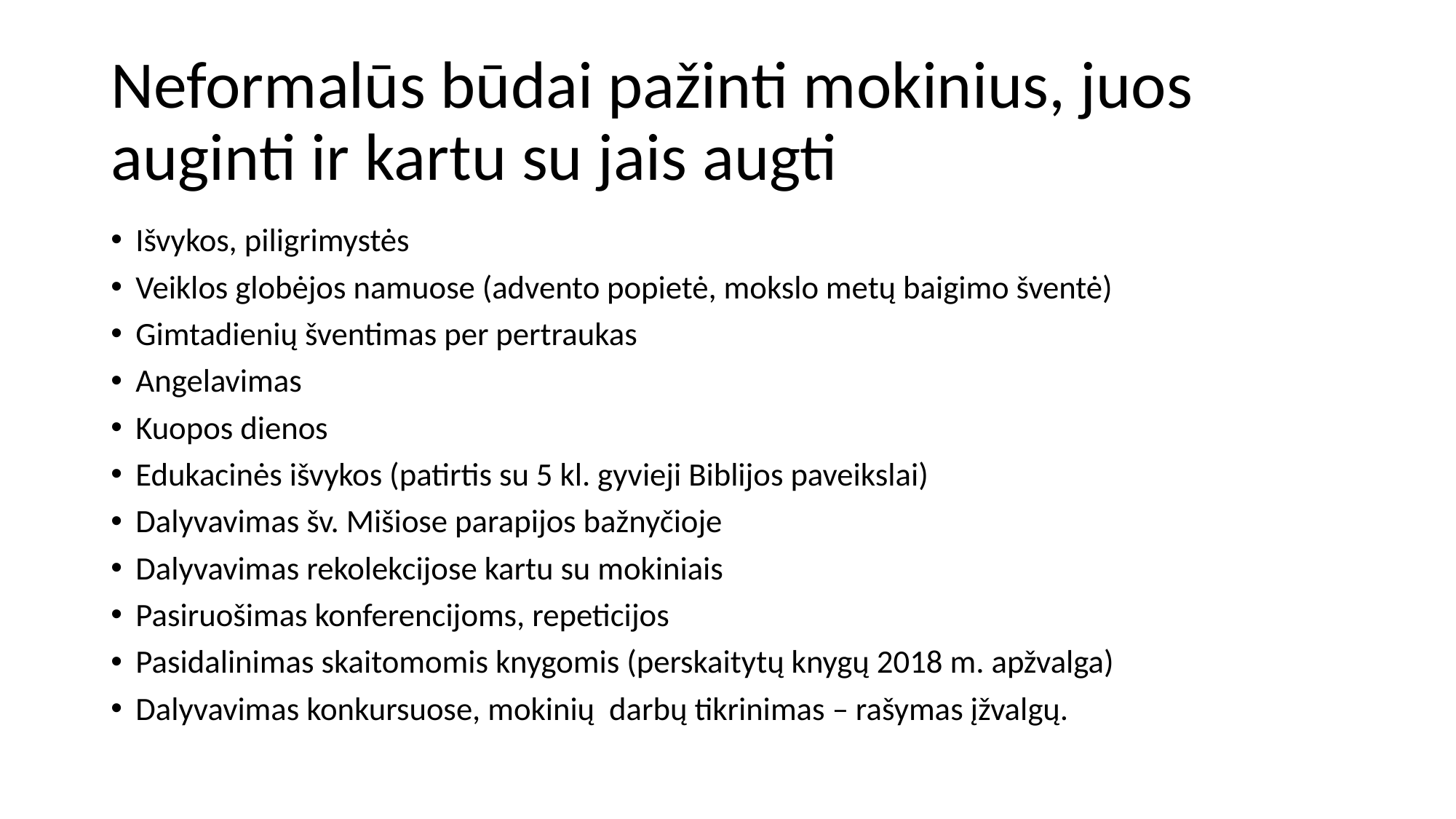

# Neformalūs būdai pažinti mokinius, juos auginti ir kartu su jais augti
Išvykos, piligrimystės
Veiklos globėjos namuose (advento popietė, mokslo metų baigimo šventė)
Gimtadienių šventimas per pertraukas
Angelavimas
Kuopos dienos
Edukacinės išvykos (patirtis su 5 kl. gyvieji Biblijos paveikslai)
Dalyvavimas šv. Mišiose parapijos bažnyčioje
Dalyvavimas rekolekcijose kartu su mokiniais
Pasiruošimas konferencijoms, repeticijos
Pasidalinimas skaitomomis knygomis (perskaitytų knygų 2018 m. apžvalga)
Dalyvavimas konkursuose, mokinių  darbų tikrinimas – rašymas įžvalgų.